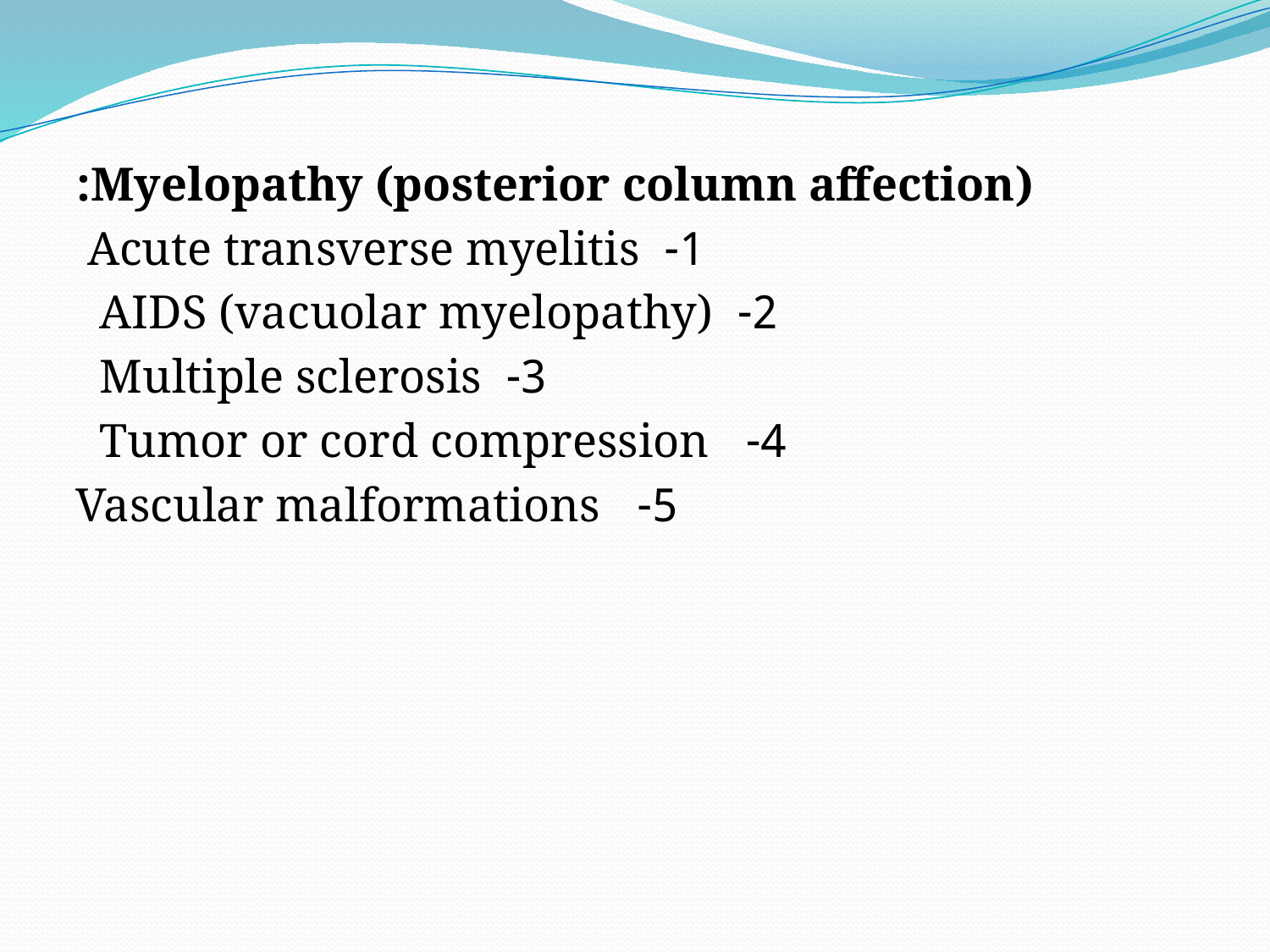

#
Myelopathy (posterior column affection):
 1-  Acute transverse myelitis
 2-  AIDS (vacuolar myelopathy)
 3-  Multiple sclerosis
4-   Tumor or cord compression
5-   Vascular malformations